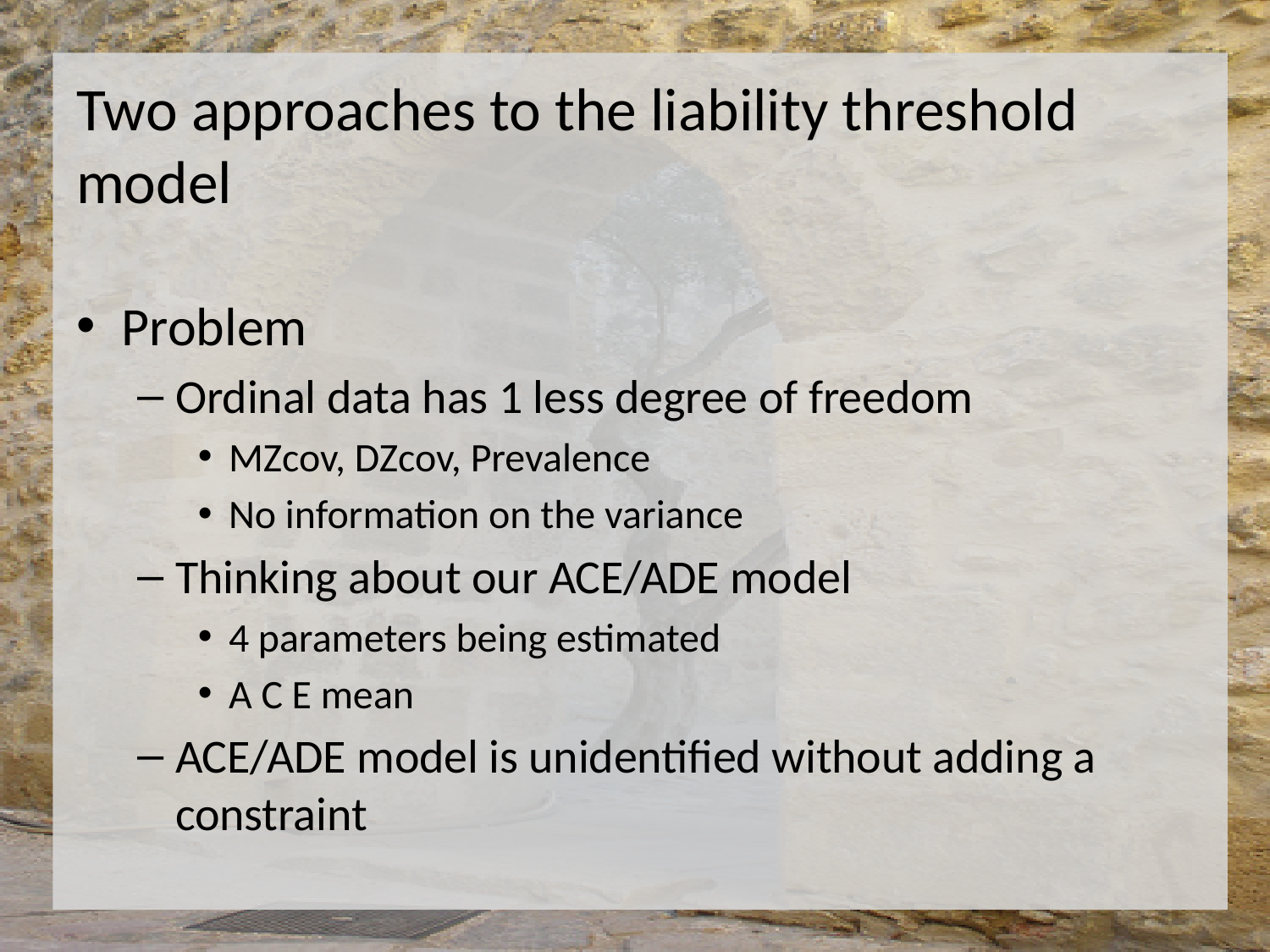

# Two approaches to the liability threshold model
Problem
Ordinal data has 1 less degree of freedom
MZcov, DZcov, Prevalence
No information on the variance
Thinking about our ACE/ADE model
4 parameters being estimated
A C E mean
ACE/ADE model is unidentified without adding a constraint